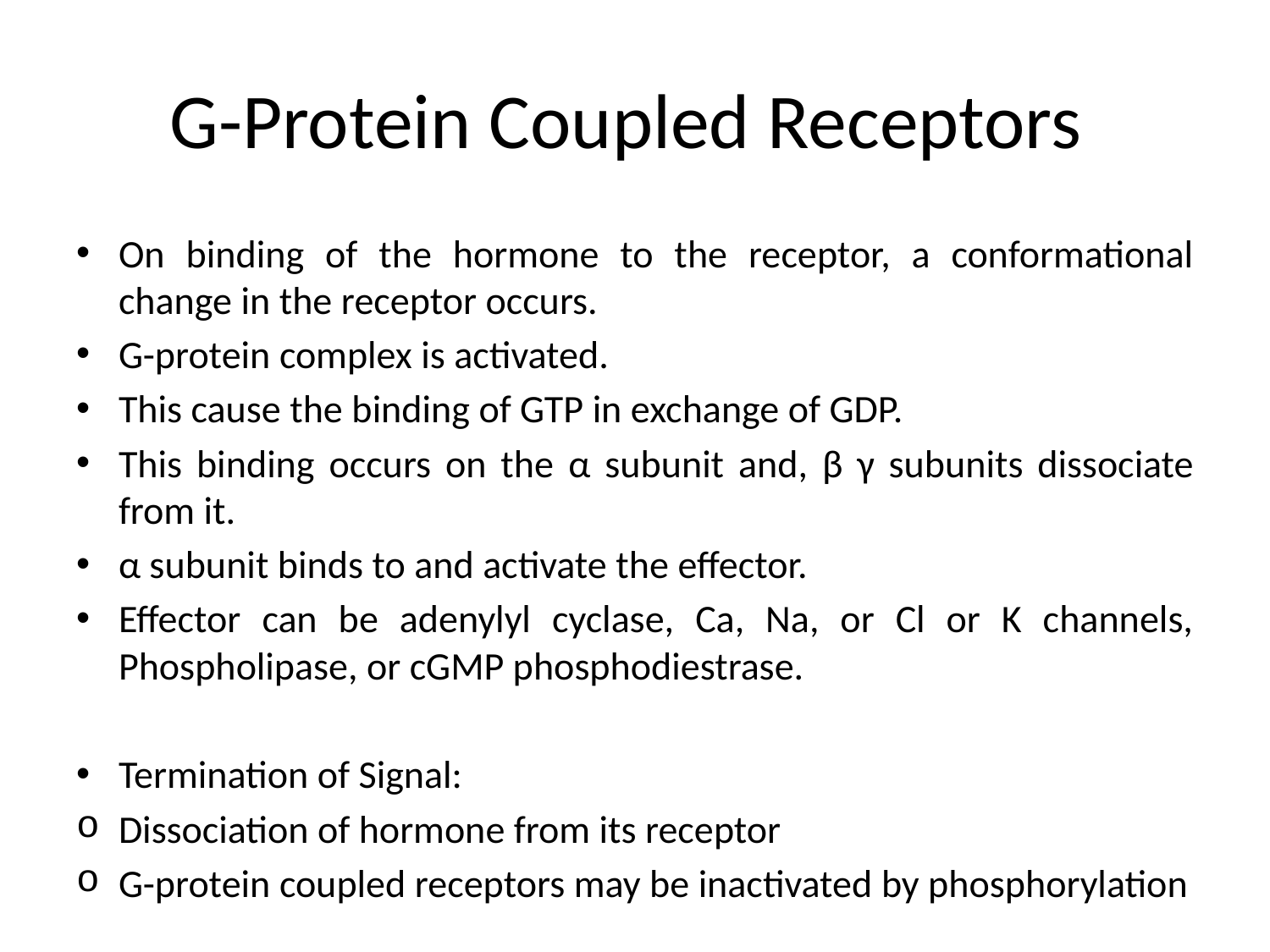

# G-Protein Coupled Receptors
On binding of the hormone to the receptor, a conformational change in the receptor occurs.
G-protein complex is activated.
This cause the binding of GTP in exchange of GDP.
This binding occurs on the α subunit and, β γ subunits dissociate from it.
α subunit binds to and activate the effector.
Effector can be adenylyl cyclase, Ca, Na, or Cl or K channels, Phospholipase, or cGMP phosphodiestrase.

Termination of Signal:
Dissociation of hormone from its receptor
G-protein coupled receptors may be inactivated by phosphorylation